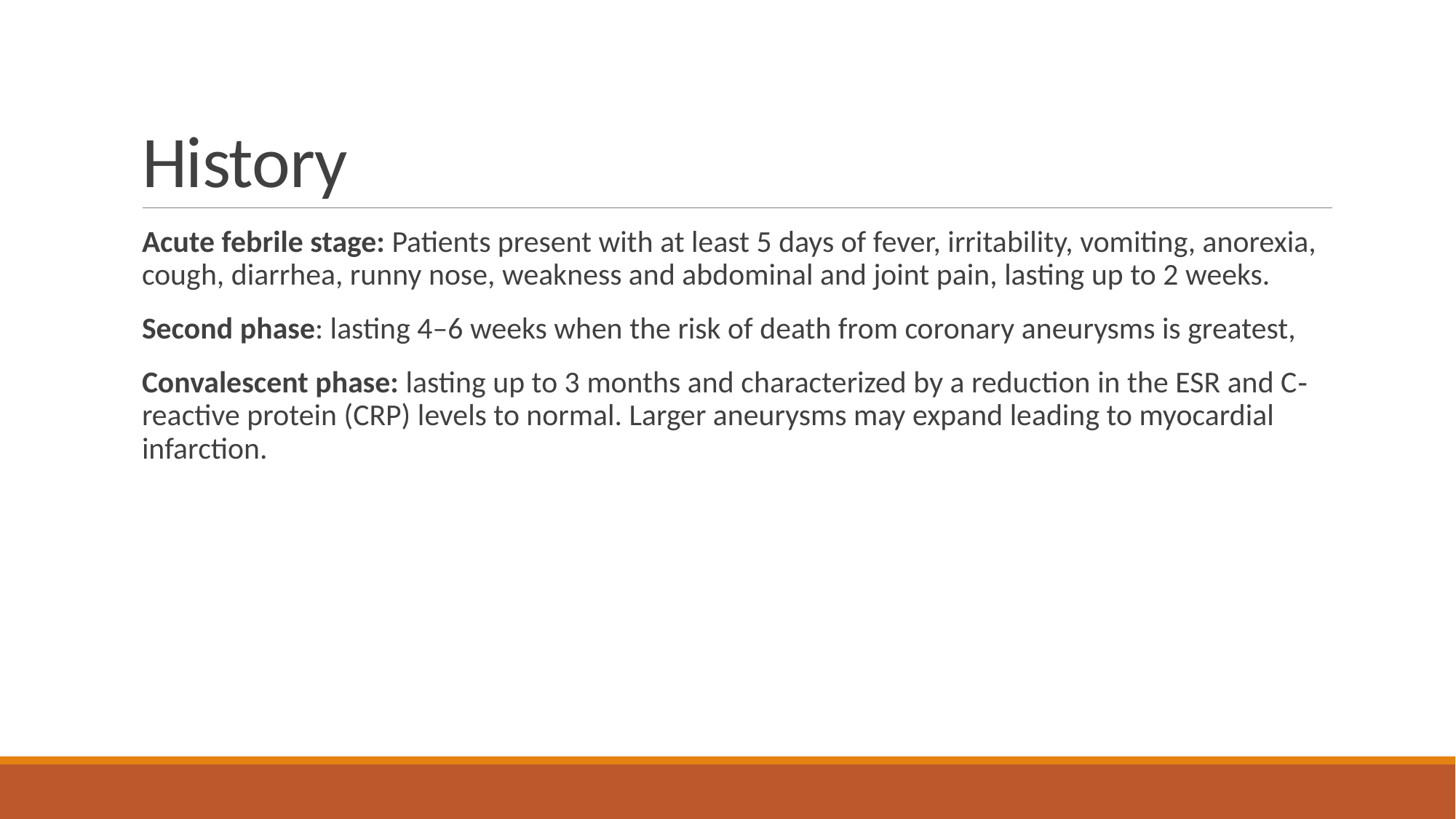

# History
Acute febrile stage: Patients present with at least 5 days of fever, irritability, vomiting, anorexia, cough, diarrhea, runny nose, weakness and abdominal and joint pain, lasting up to 2 weeks.
Second phase: lasting 4–6 weeks when the risk of death from coronary aneurysms is greatest,
Convalescent phase: lasting up to 3 months and characterized by a reduction in the ESR and C‐reactive protein (CRP) levels to normal. Larger aneurysms may expand leading to myocardial infarction.